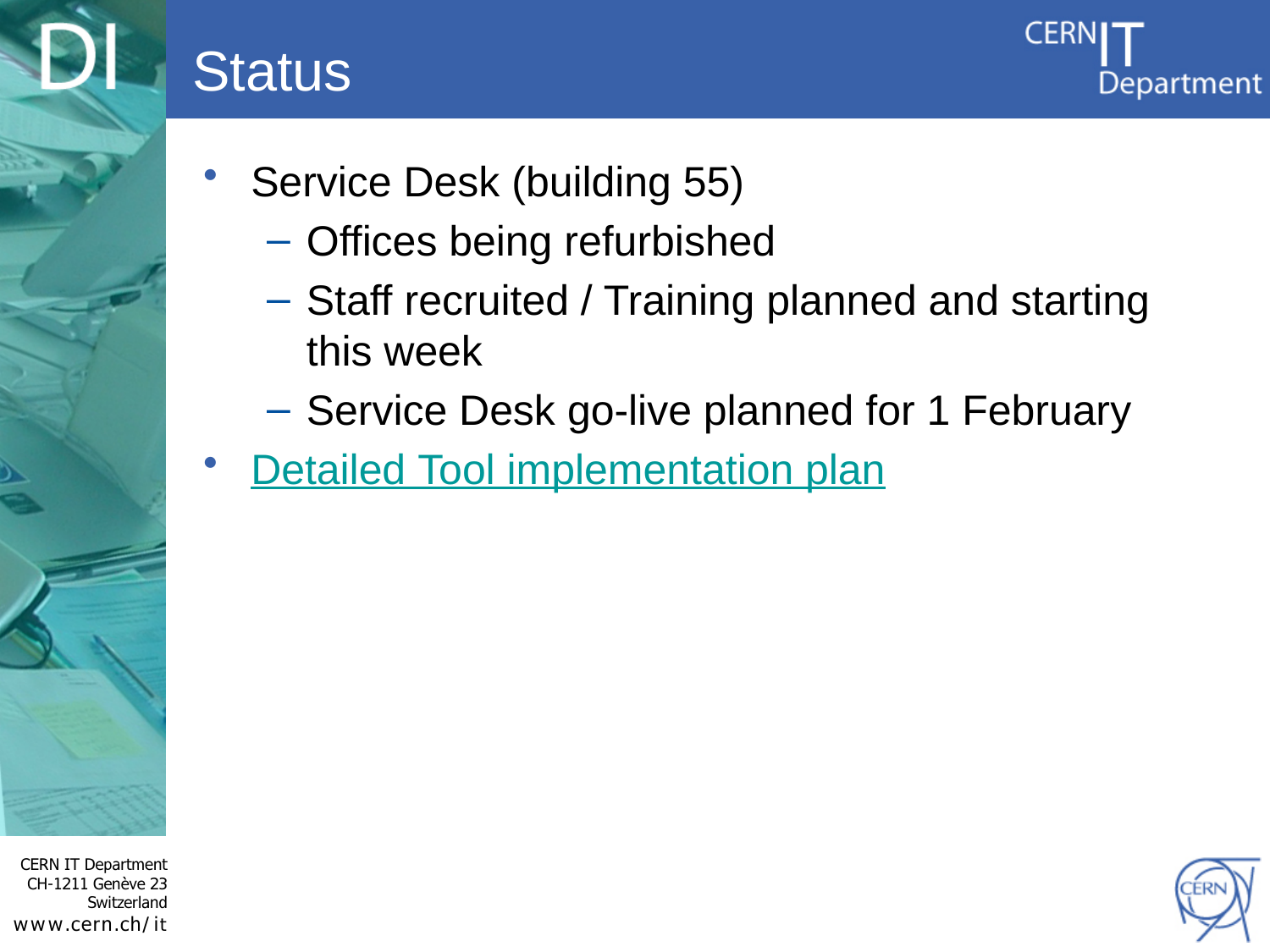

# Status
Service Desk (building 55)
Offices being refurbished
Staff recruited / Training planned and starting this week
Service Desk go‐live planned for 1 February
Detailed Tool implementation plan